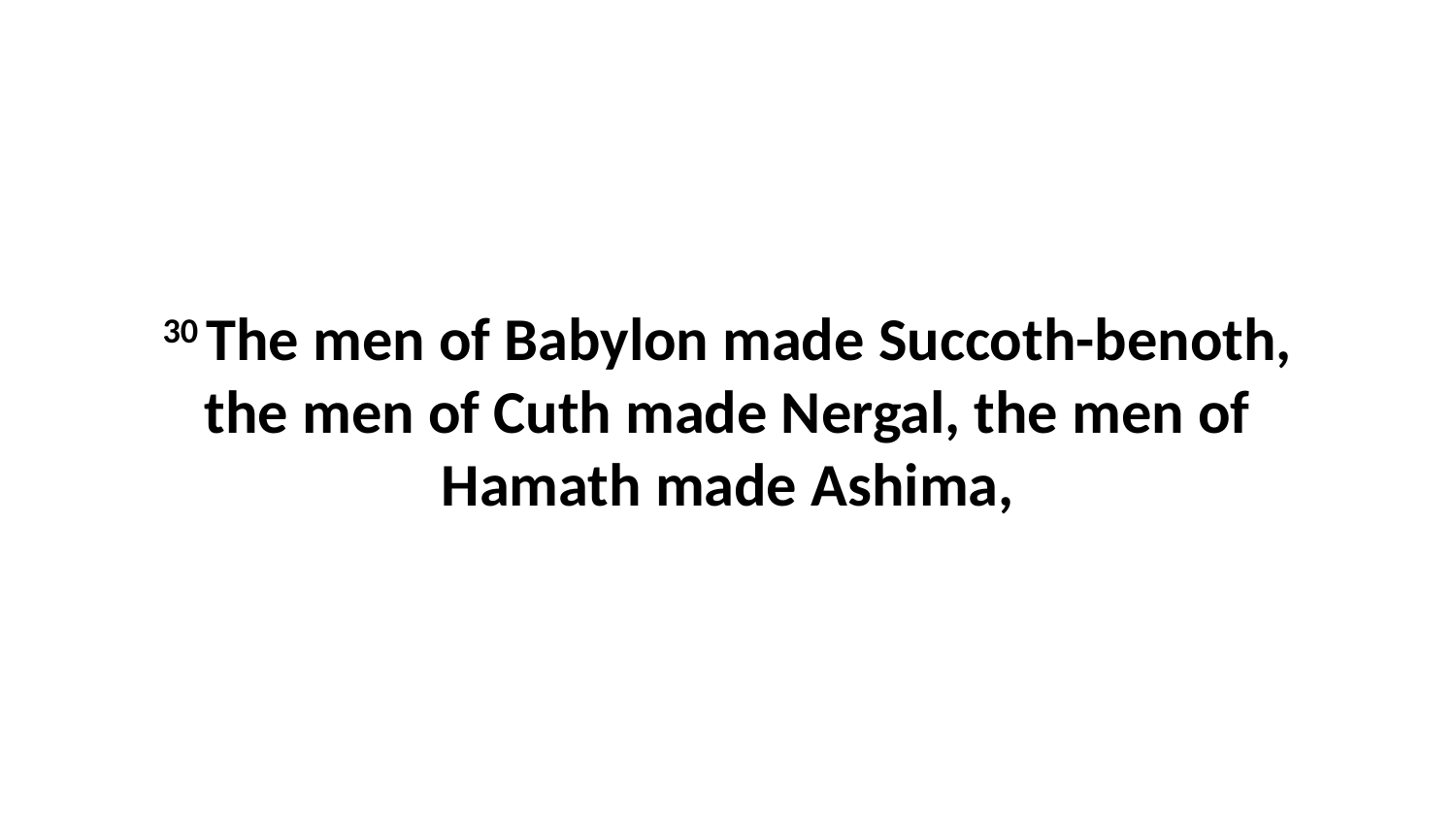

30 The men of Babylon made Succoth-benoth, the men of Cuth made Nergal, the men of Hamath made Ashima,